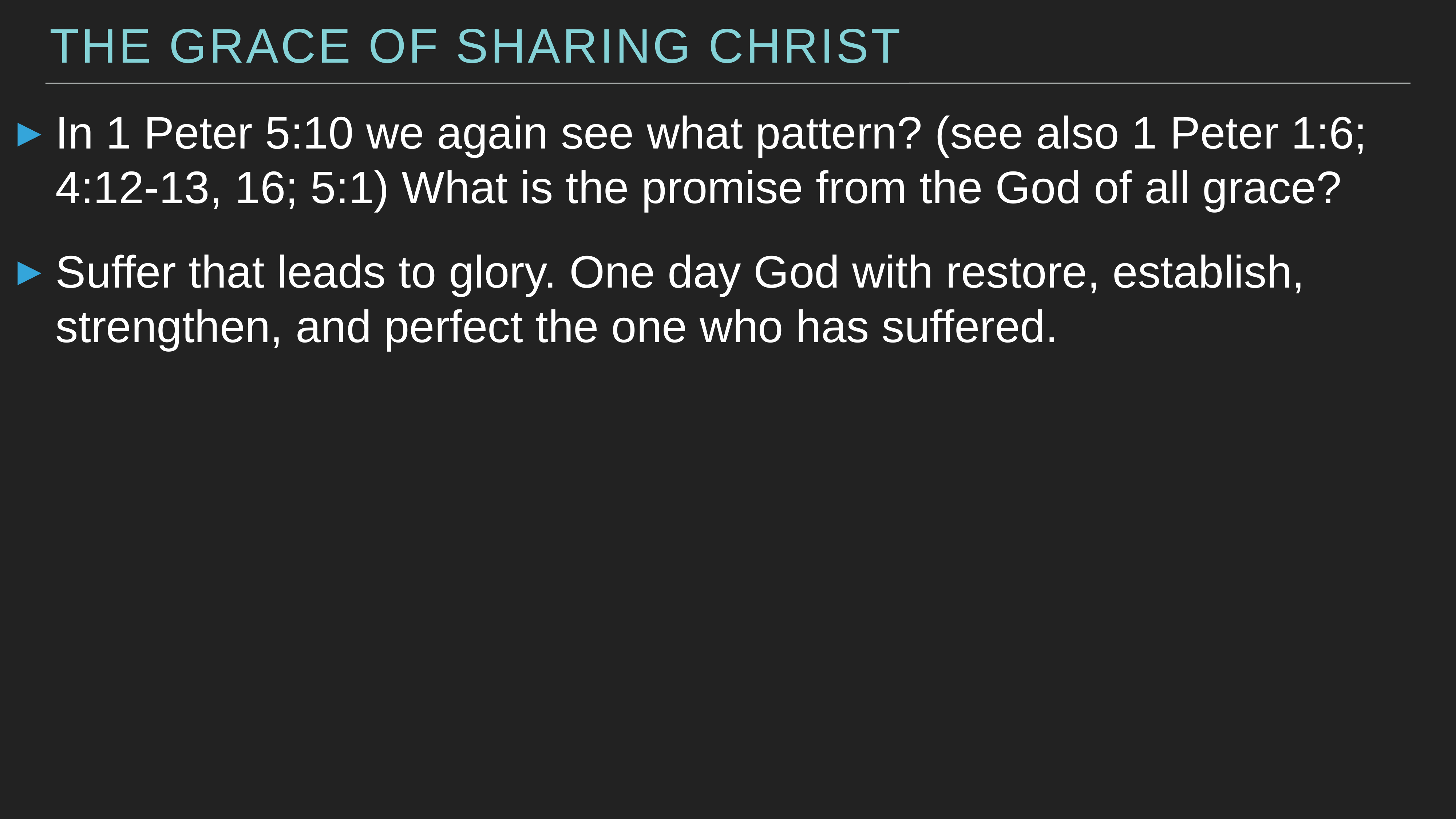

The Grace of sharing Christ
In 1 Peter 5:10 we again see what pattern? (see also 1 Peter 1:6; 4:12-13, 16; 5:1) What is the promise from the God of all grace?
Suffer that leads to glory. One day God with restore, establish, strengthen, and perfect the one who has suffered.